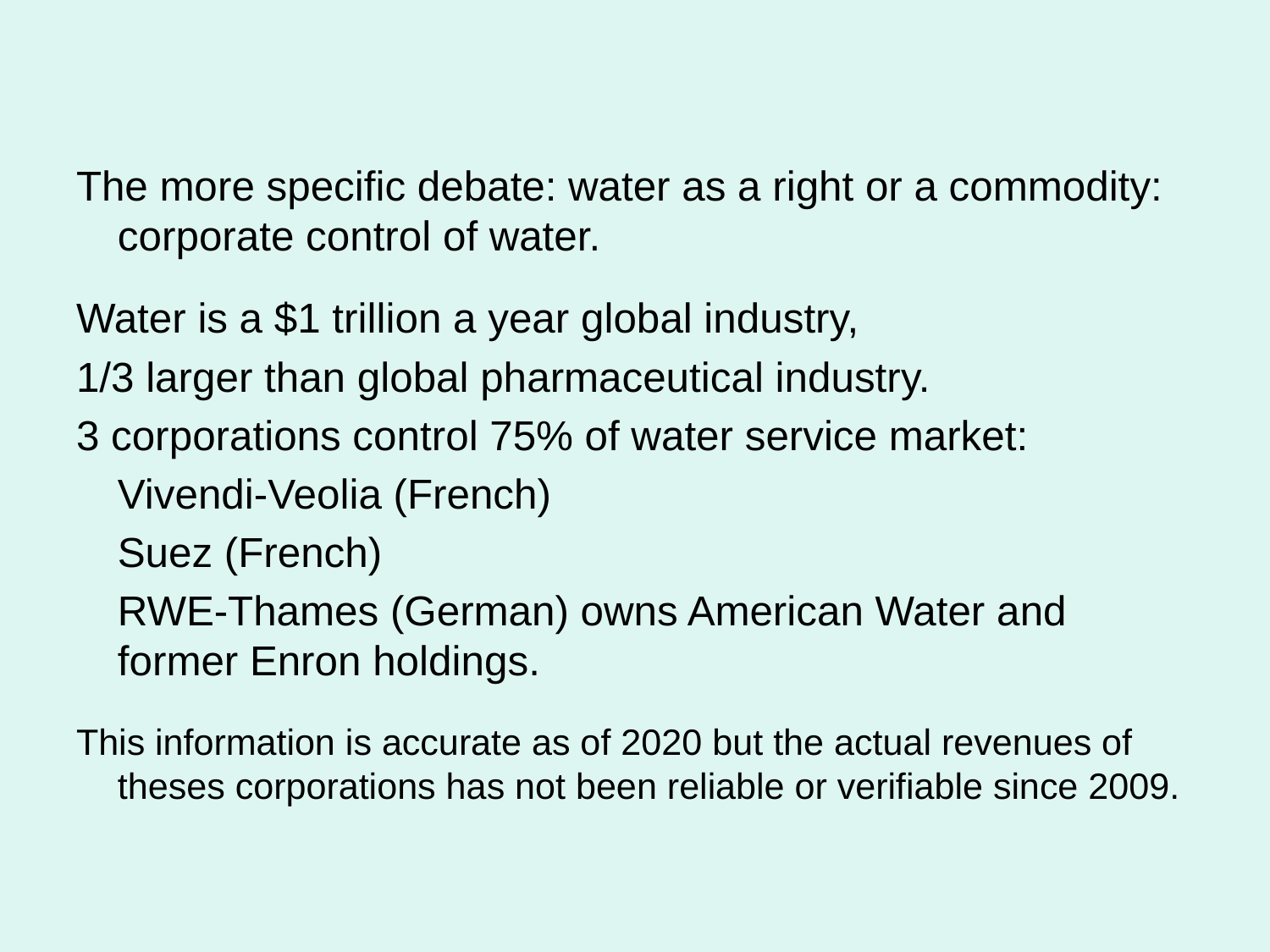

The more specific debate: water as a right or a commodity: corporate control of water.

Water is a $1 trillion a year global industry,
1/3 larger than global pharmaceutical industry.
3 corporations control 75% of water service market:
	Vivendi-Veolia (French)
	Suez (French)
	RWE-Thames (German) owns American Water and former Enron holdings.

This information is accurate as of 2020 but the actual revenues of theses corporations has not been reliable or verifiable since 2009.